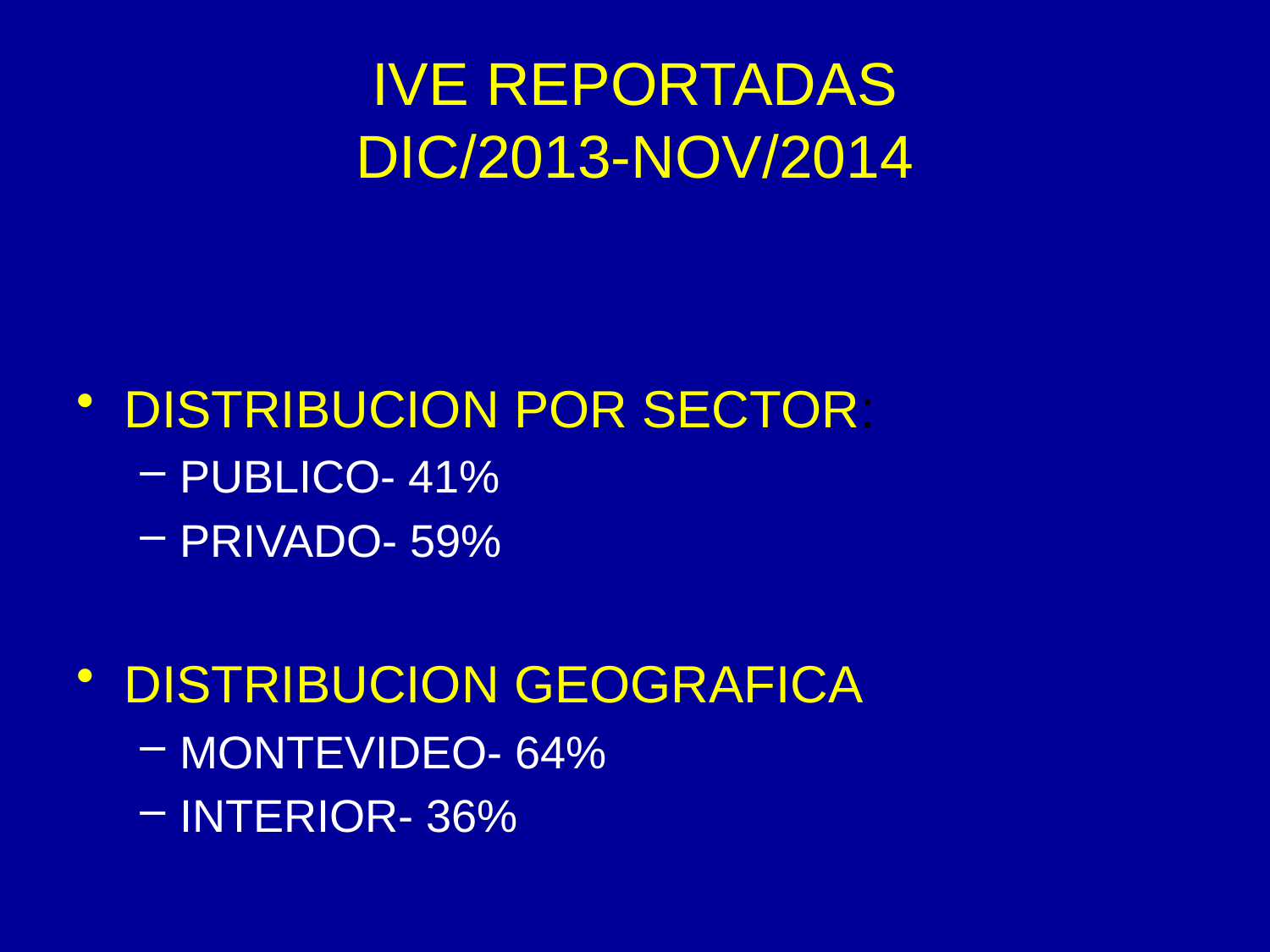

# IVE REPORTADAS DIC/2013-NOV/2014

DISTRIBUCION POR SECTOR:
PUBLICO- 41%
PRIVADO- 59%

DISTRIBUCION GEOGRAFICA
MONTEVIDEO- 64%
INTERIOR- 36%